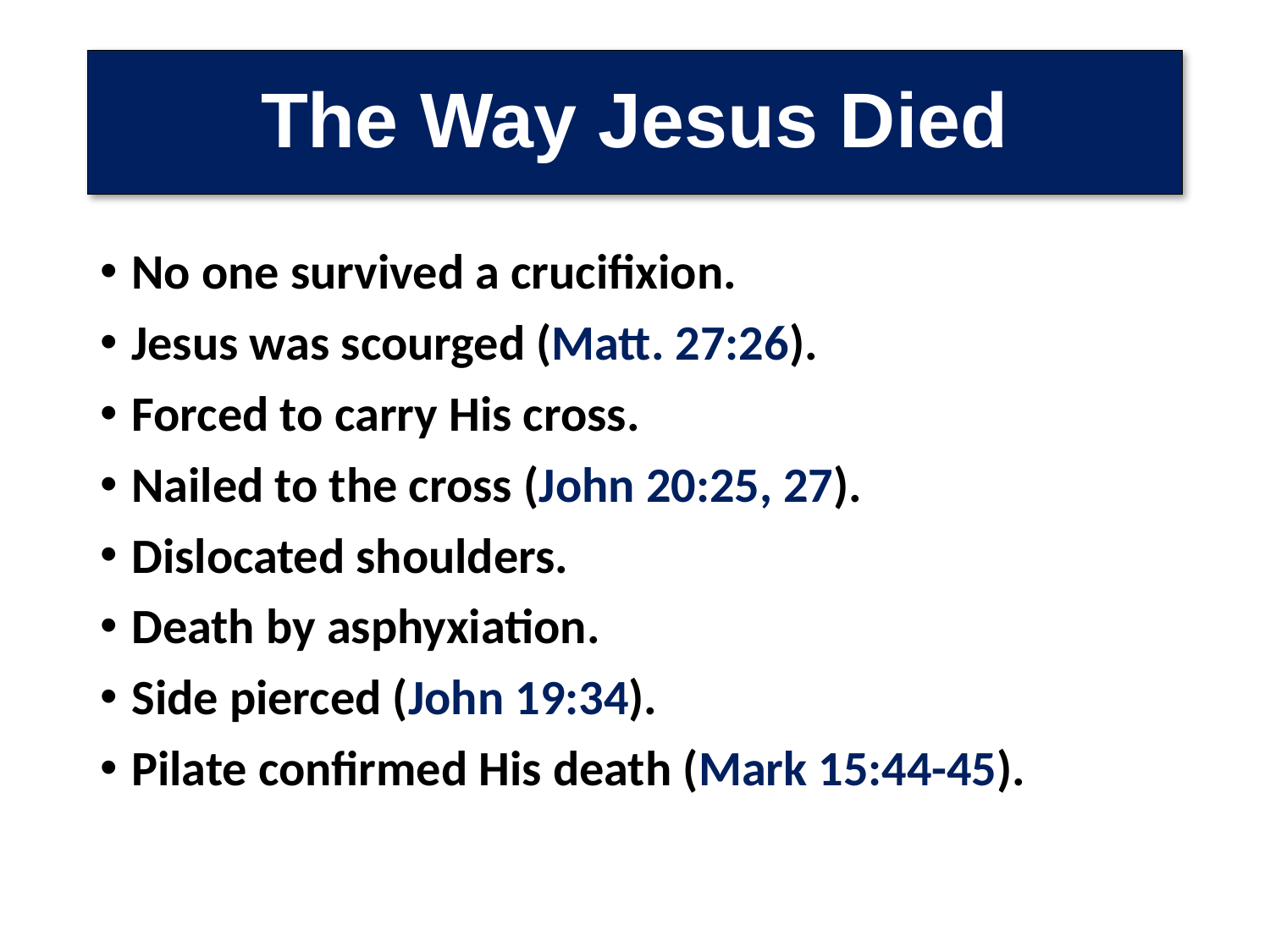

# The Way Jesus Died
No one survived a crucifixion.
Jesus was scourged (Matt. 27:26).
Forced to carry His cross.
Nailed to the cross (John 20:25, 27).
Dislocated shoulders.
Death by asphyxiation.
Side pierced (John 19:34).
Pilate confirmed His death (Mark 15:44-45).